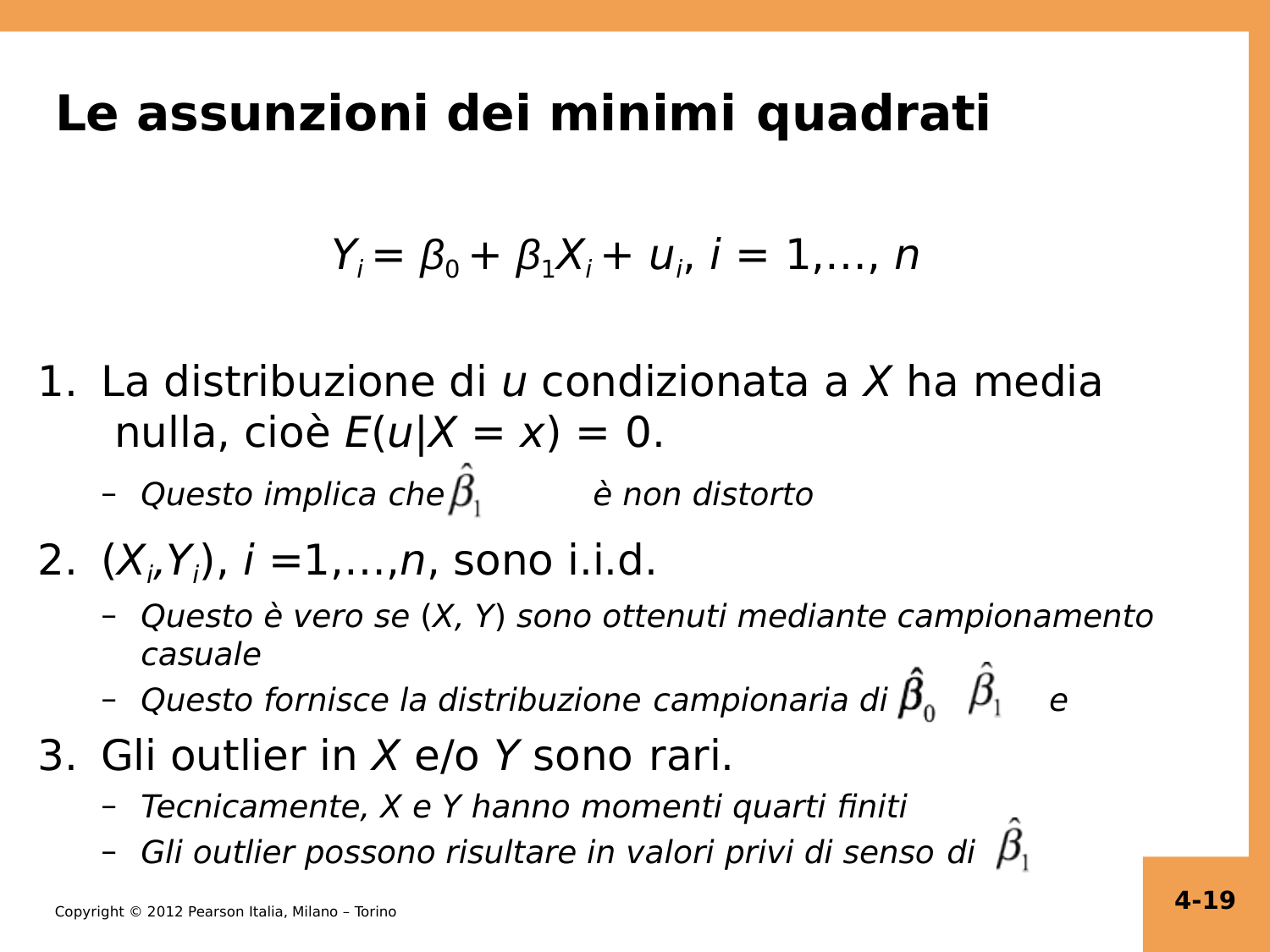

# Le assunzioni dei minimi quadrati
Yi = β0 + β1Xi + ui, i = 1,…, n

La distribuzione di u condizionata a X ha media  nulla, cioè E(u|X = x) = 0.
Questo implica che	è non distorto
(Xi,Yi), i =1,…,n, sono i.i.d.
Questo è vero se (X, Y) sono ottenuti mediante campionamento  casuale
Questo fornisce la distribuzione campionaria di	e
Gli outlier in X e/o Y sono rari.
Tecnicamente, X e Y hanno momenti quarti finiti
Gli outlier possono risultare in valori privi di senso di

4-19
Copyright © 2012 Pearson Italia, Milano – Torino